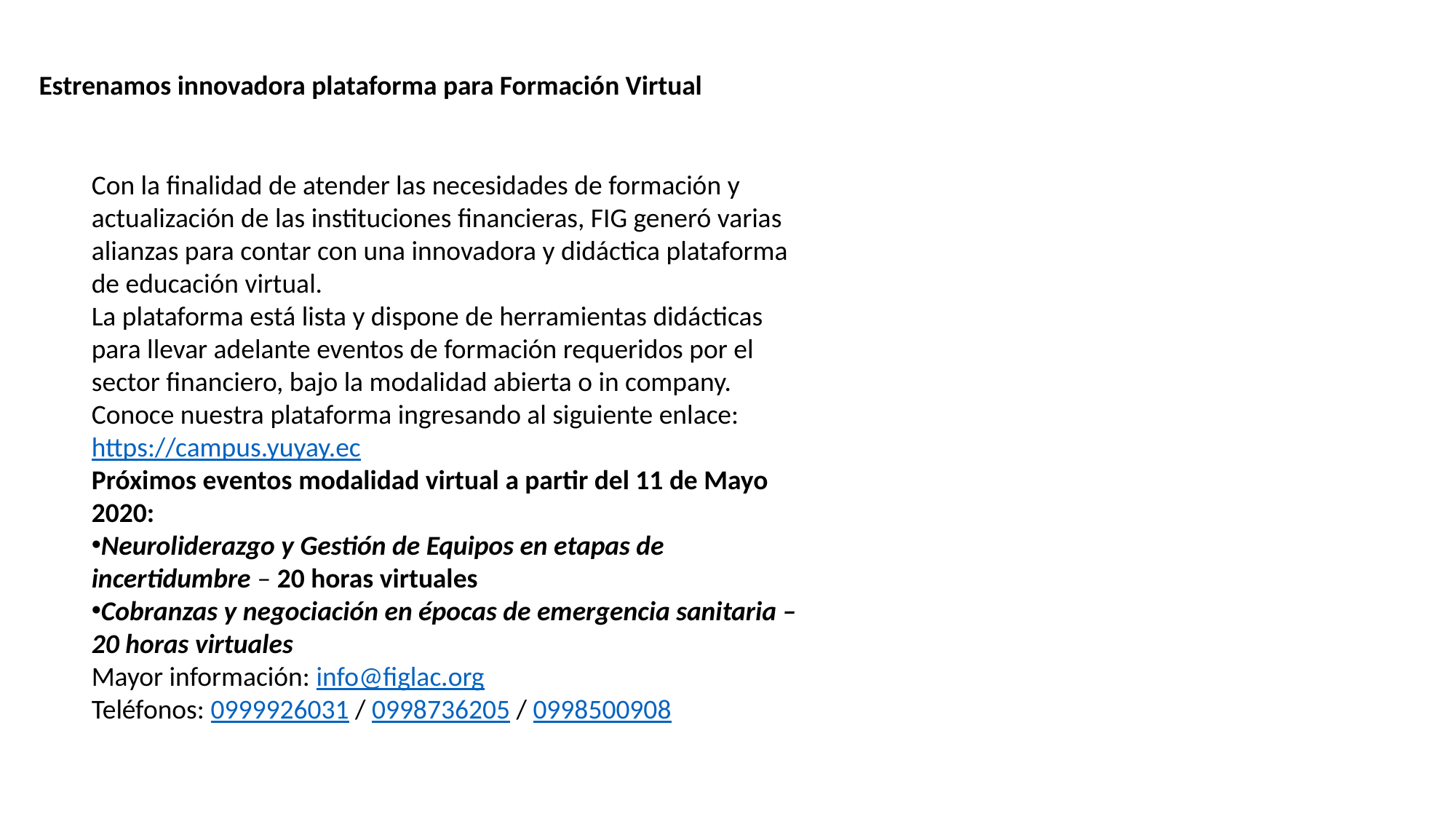

Estrenamos innovadora plataforma para Formación Virtual
Con la finalidad de atender las necesidades de formación y actualización de las instituciones financieras, FIG generó varias alianzas para contar con una innovadora y didáctica plataforma de educación virtual.
La plataforma está lista y dispone de herramientas didácticas para llevar adelante eventos de formación requeridos por el sector financiero, bajo la modalidad abierta o in company.
Conoce nuestra plataforma ingresando al siguiente enlace: https://campus.yuyay.ec
Próximos eventos modalidad virtual a partir del 11 de Mayo 2020:
Neuroliderazgo y Gestión de Equipos en etapas de incertidumbre – 20 horas virtuales
Cobranzas y negociación en épocas de emergencia sanitaria – 20 horas virtuales
Mayor información: info@figlac.org
Teléfonos: 0999926031 / 0998736205 / 0998500908